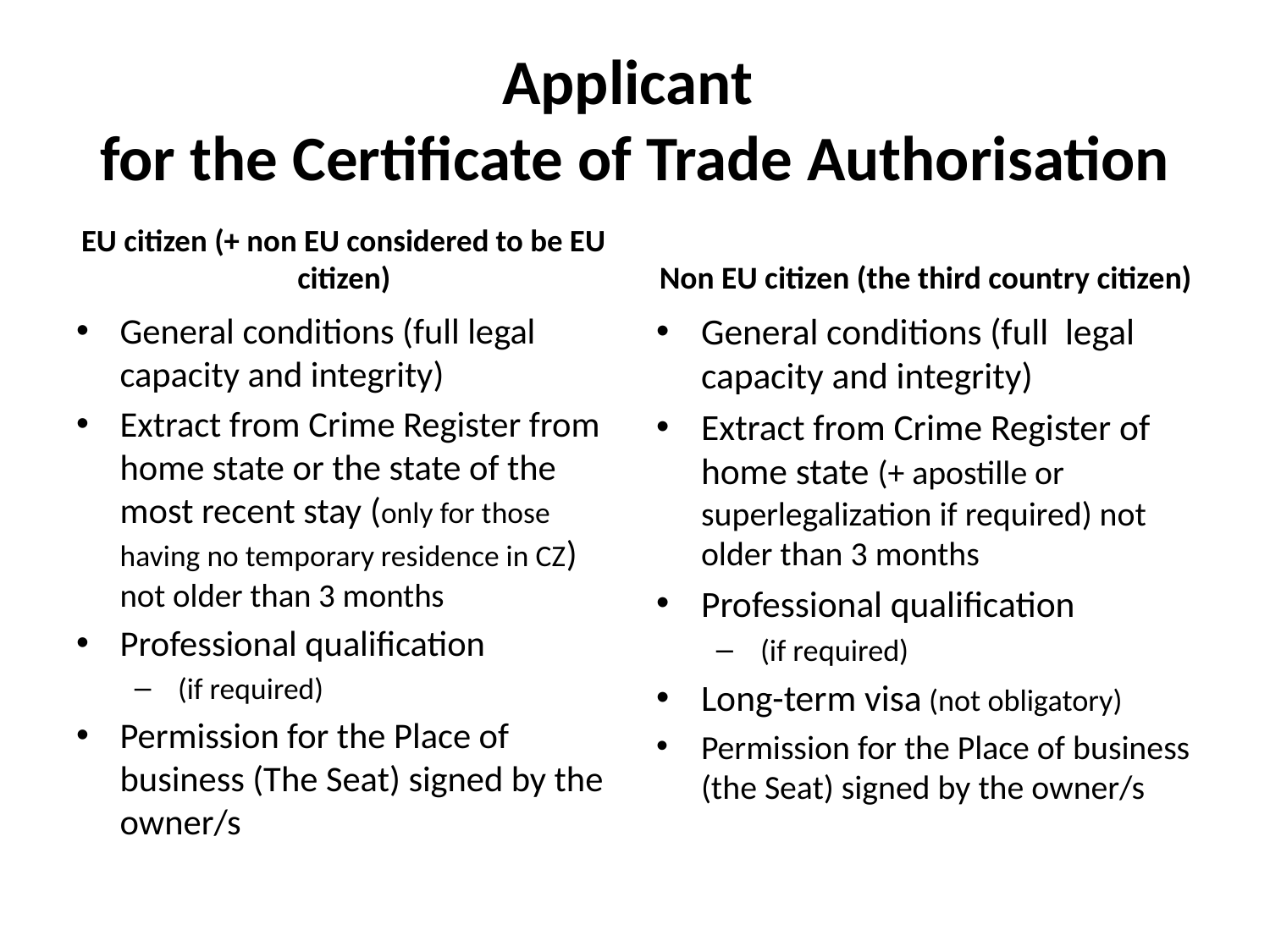

# Applicant for the Certificate of Trade Authorisation
EU citizen (+ non EU considered to be EU citizen)
Non EU citizen (the third country citizen)
General conditions (full legal capacity and integrity)
Extract from Crime Register from home state or the state of the most recent stay (only for those having no temporary residence in CZ) not older than 3 months
Professional qualification
 (if required)
Permission for the Place of business (The Seat) signed by the owner/s

General conditions (full  legal capacity and integrity)
Extract from Crime Register of home state (+ apostille or superlegalization if required) not older than 3 months
Professional qualification
 (if required)
Long-term visa (not obligatory)
Permission for the Place of business (the Seat) signed by the owner/s